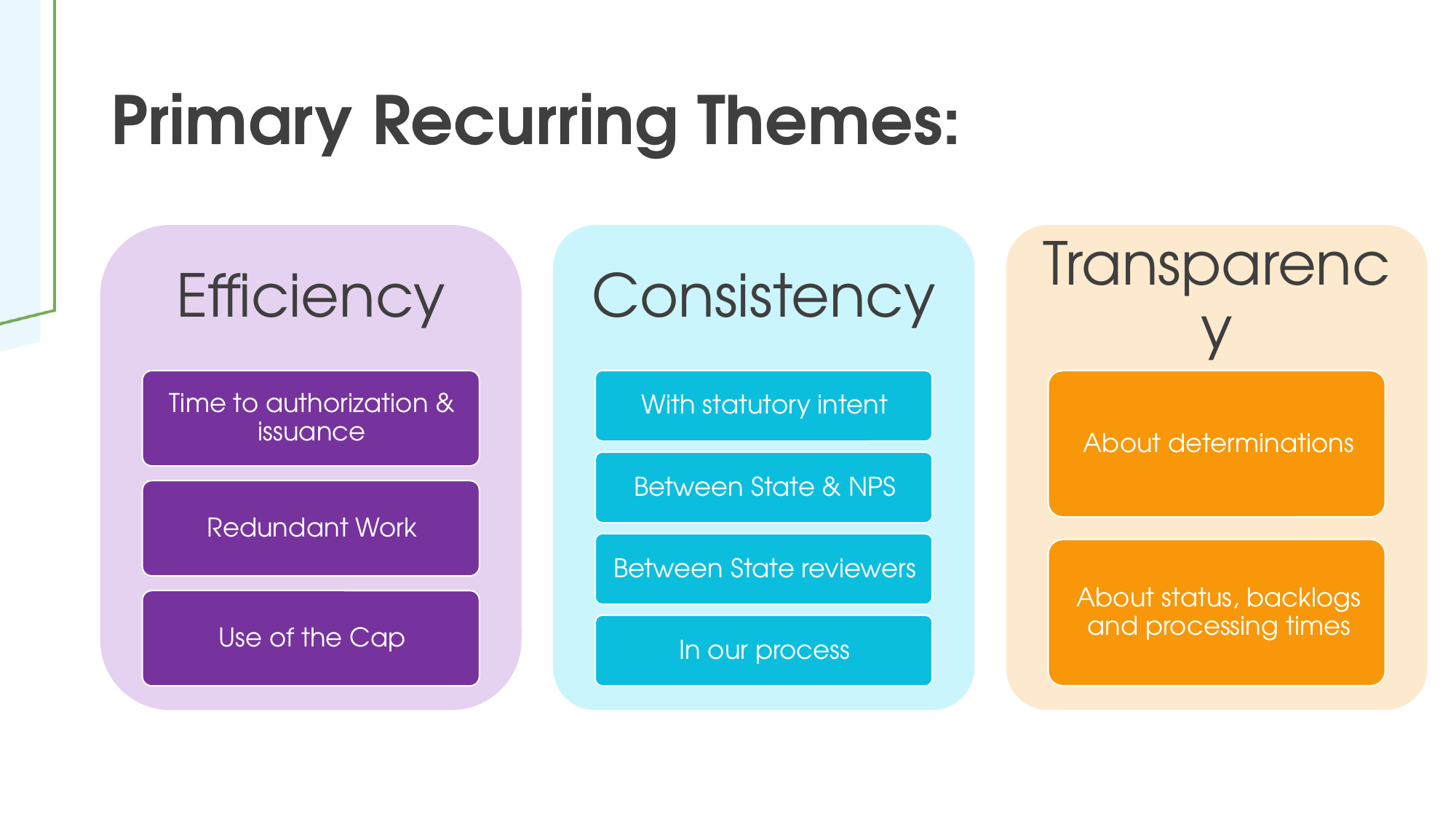

# Primary Recurring Themes:
Efficiency
Time to authorization & issuance
Redundant Work
Use of the Cap
Consistency
With statutory intent
Between State & NPS
Between State reviewers
In our process
Transparency
About determinations
About status, backlogs and processing times